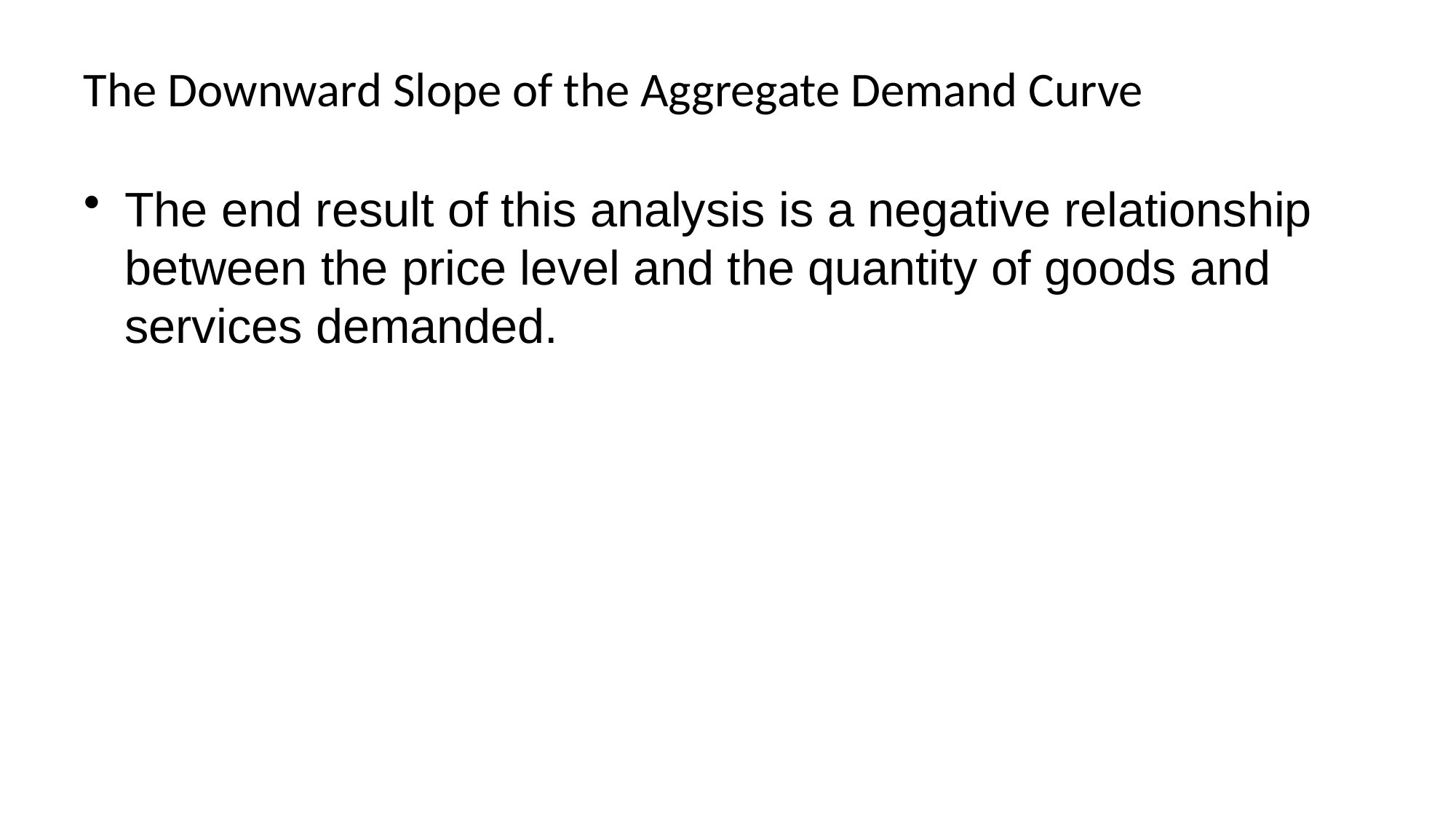

# The Downward Slope of the Aggregate Demand Curve
The end result of this analysis is a negative relationship between the price level and the quantity of goods and services demanded.